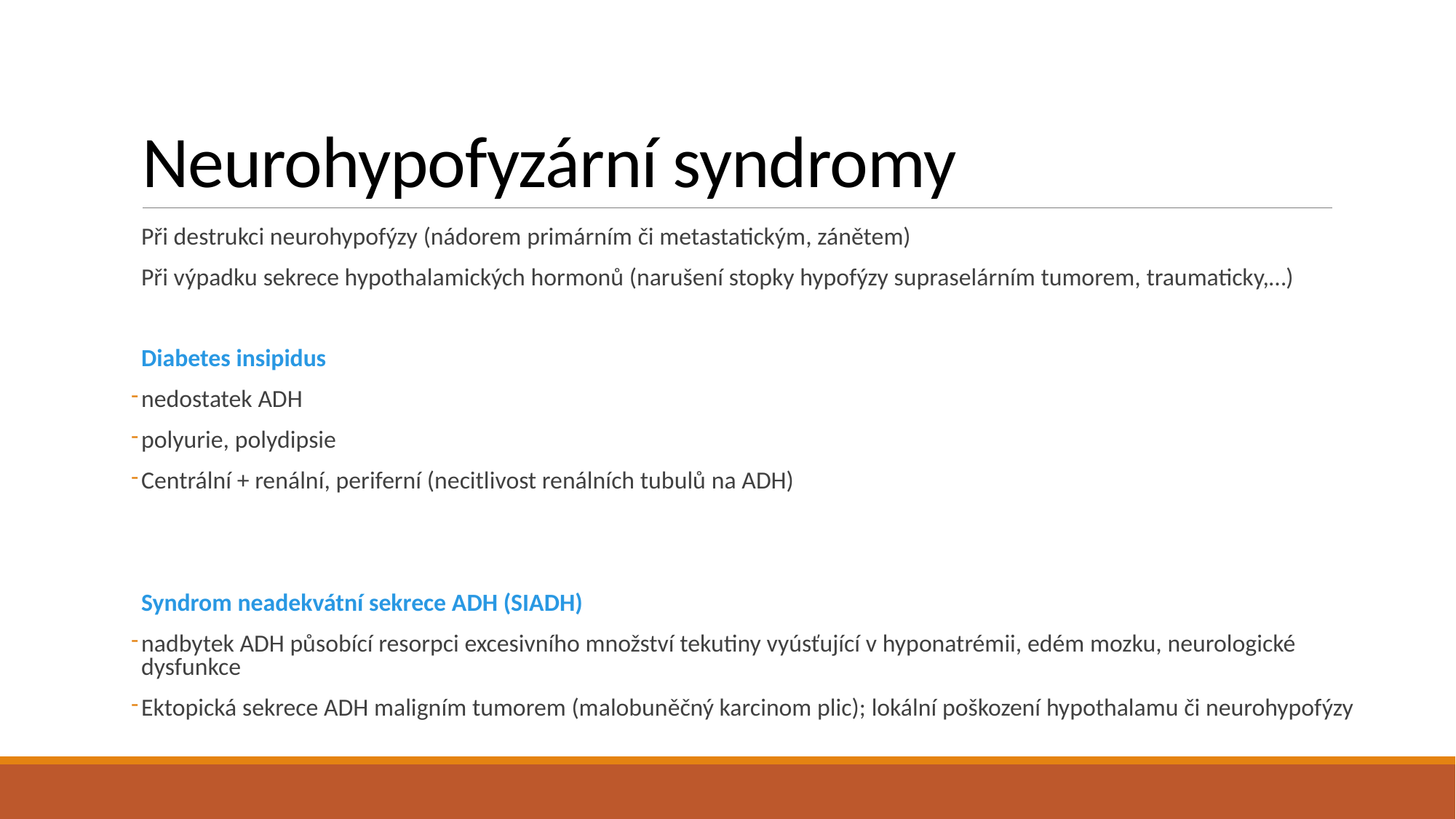

# Neurohypofyzární syndromy
Při destrukci neurohypofýzy (nádorem primárním či metastatickým, zánětem)
Při výpadku sekrece hypothalamických hormonů (narušení stopky hypofýzy supraselárním tumorem, traumaticky,…)

Diabetes insipidus
nedostatek ADH
polyurie, polydipsie
Centrální + renální, periferní (necitlivost renálních tubulů na ADH)

Syndrom neadekvátní sekrece ADH (SIADH)
nadbytek ADH působící resorpci excesivního množství tekutiny vyúsťující v hyponatrémii, edém mozku, neurologické dysfunkce
Ektopická sekrece ADH maligním tumorem (malobuněčný karcinom plic); lokální poškození hypothalamu či neurohypofýzy